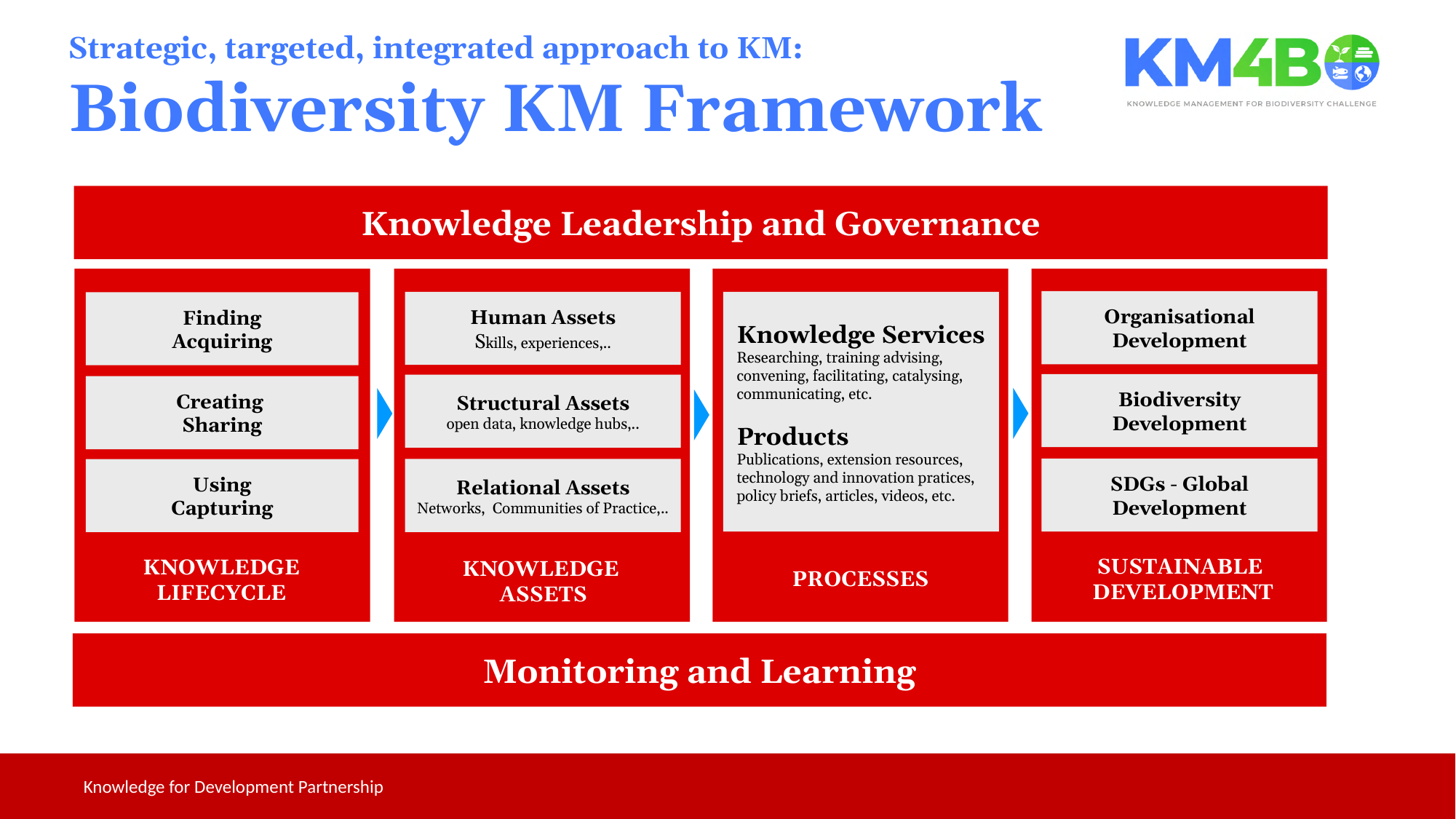

Strategic, targeted, integrated approach to KM:
Biodiversity KM Framework
Knowledge Leadership and Governance

Organisational
Development
Human Assets
Skills, experiences,..
Knowledge Services
Researching, training advising, convening, facilitating, catalysing, communicating, etc.
Products
Publications, extension resources, technology and innovation pratices, policy briefs, articles, videos, etc.
Finding
Acquiring
Biodiversity
Development
Structural Assets
open data, knowledge hubs,..
Creating
Sharing

SDGs - Global
Development
Relational Assets
Networks,  Communities of Practice,..
Using
Capturing
SUSTAINABLE
DEVELOPMENT
KNOWLEDGE
LIFECYCLE
KNOWLEDGE
ASSETS
PROCESSES
Monitoring and Learning
Knowledge for Development Partnership